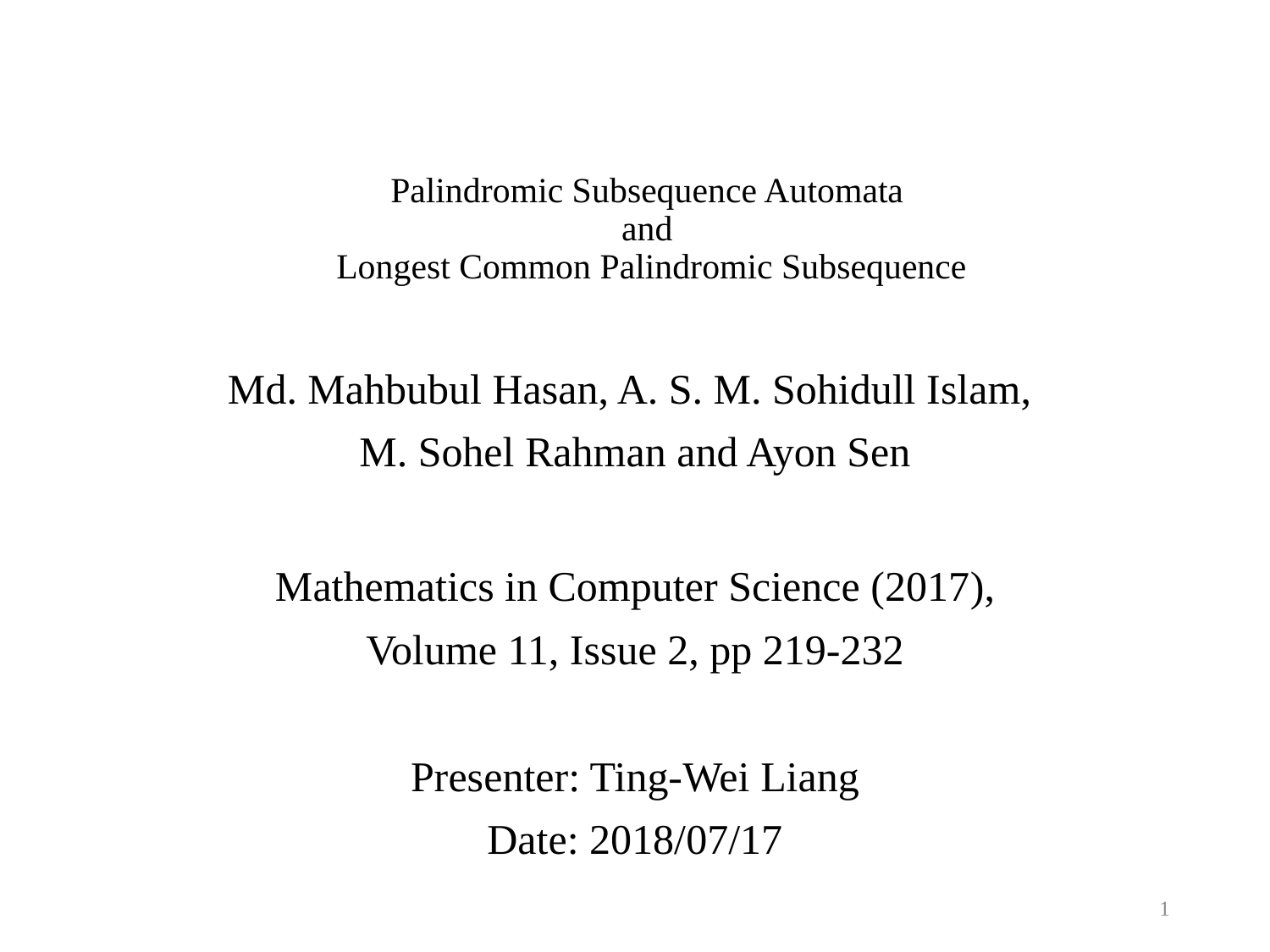

# Palindromic Subsequence Automata and Longest Common Palindromic Subsequence
Md. Mahbubul Hasan, A. S. M. Sohidull Islam,
M. Sohel Rahman and Ayon Sen

Mathematics in Computer Science (2017),
Volume 11, Issue 2, pp 219-232

Presenter: Ting-Wei Liang
Date: 2018/07/17
1